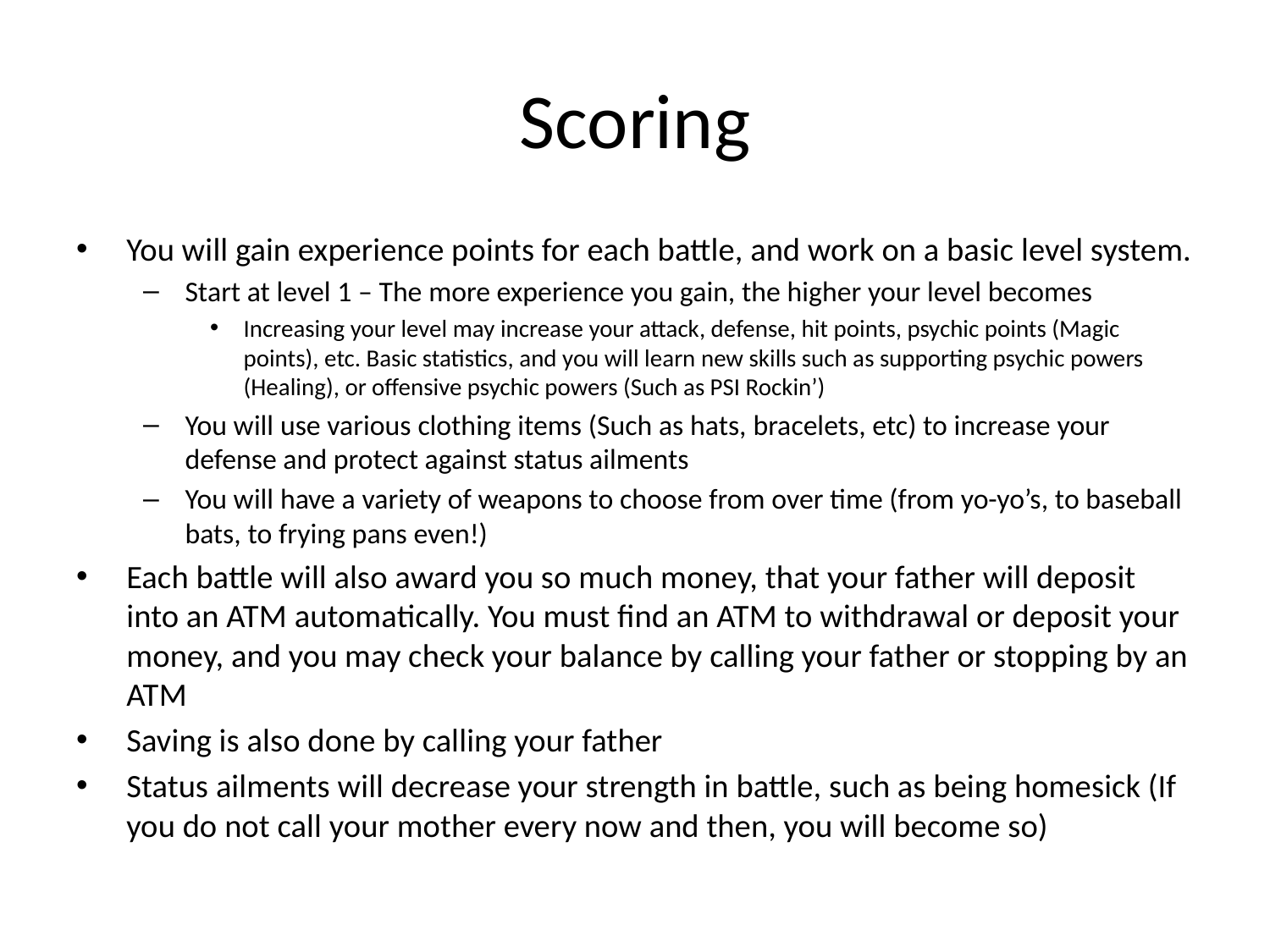

# Scoring
You will gain experience points for each battle, and work on a basic level system.
Start at level 1 – The more experience you gain, the higher your level becomes
Increasing your level may increase your attack, defense, hit points, psychic points (Magic points), etc. Basic statistics, and you will learn new skills such as supporting psychic powers (Healing), or offensive psychic powers (Such as PSI Rockin’)
You will use various clothing items (Such as hats, bracelets, etc) to increase your defense and protect against status ailments
You will have a variety of weapons to choose from over time (from yo-yo’s, to baseball bats, to frying pans even!)
Each battle will also award you so much money, that your father will deposit into an ATM automatically. You must find an ATM to withdrawal or deposit your money, and you may check your balance by calling your father or stopping by an ATM
Saving is also done by calling your father
Status ailments will decrease your strength in battle, such as being homesick (If you do not call your mother every now and then, you will become so)